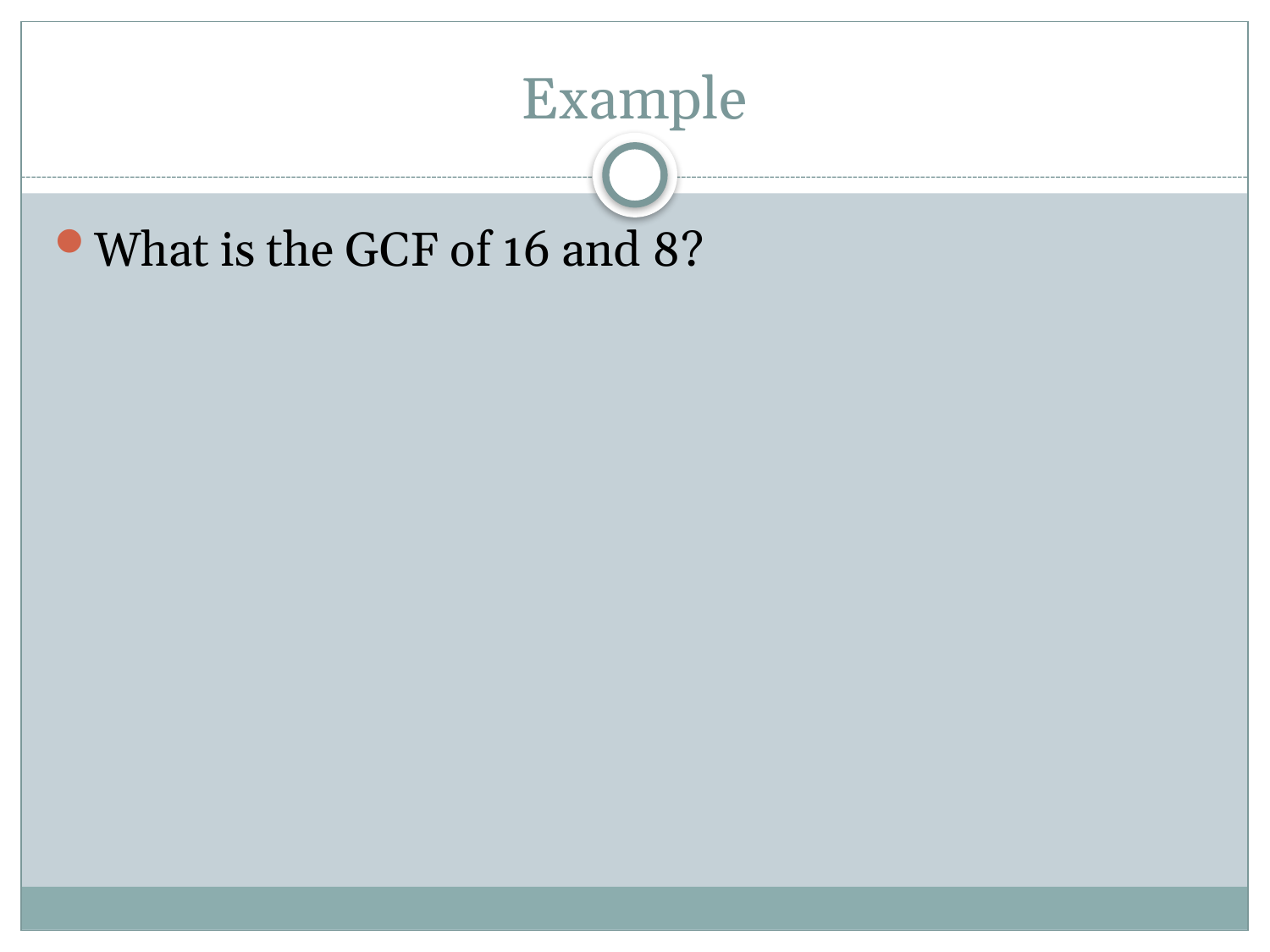

# Example
What is the GCF of 16 and 8?